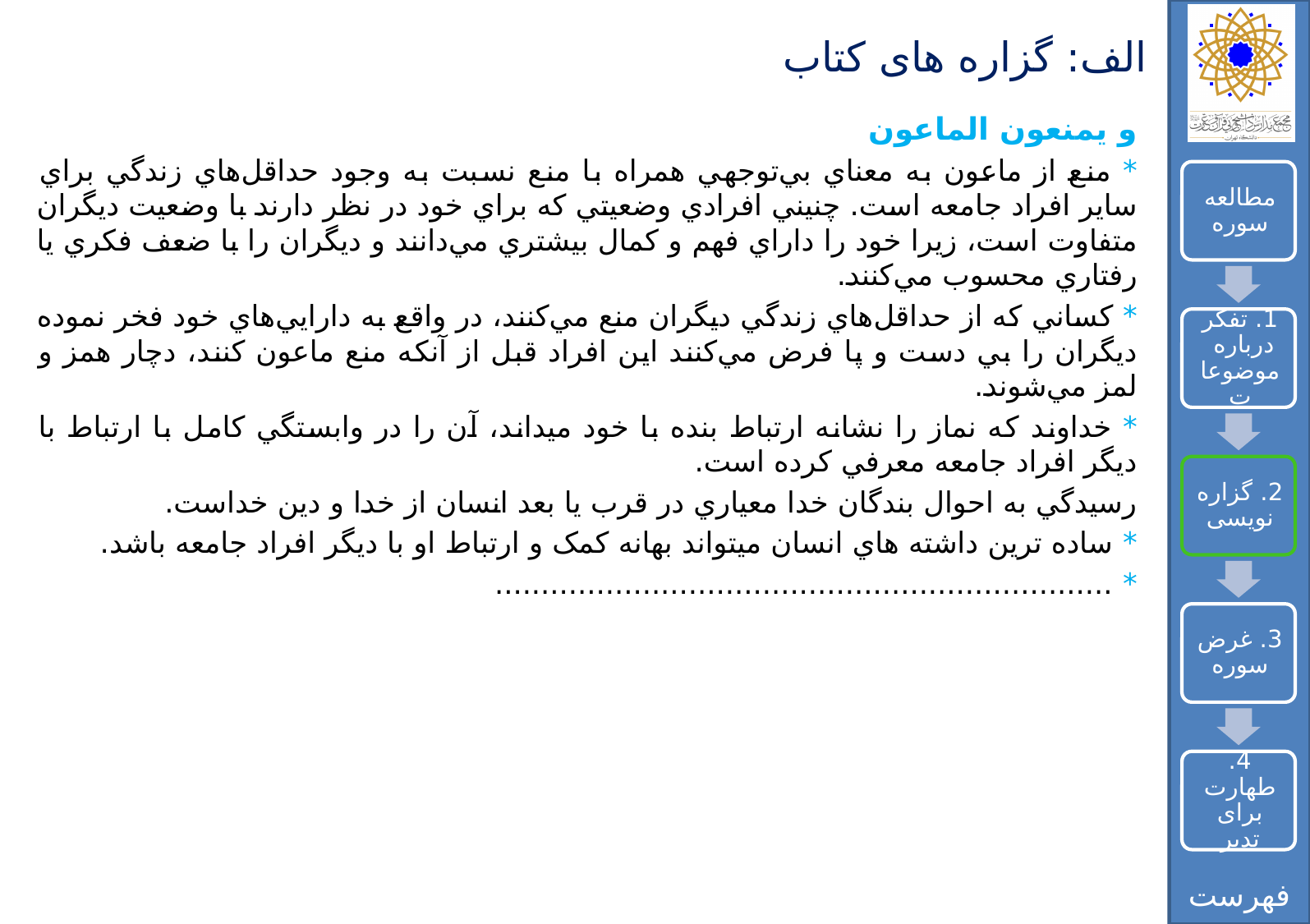

# الف: گزاره های کتاب
و يمنعون الماعون
* منع از ماعون به معناي بي‌توجهي همراه با منع نسبت به وجود حداقل‌هاي زندگي براي ساير افراد جامعه است. چنيني افرادي وضعيتي كه براي خود در نظر دارند با وضعيت ديگران متفاوت است، زيرا خود را داراي فهم و كمال بيشتري مي‌دانند و ديگران را با ضعف فكري يا رفتاري محسوب مي‌كنند.
* كساني كه از حداقل‌هاي زندگي ديگران منع مي‌كنند، در واقع به دارايي‌هاي خود فخر نموده ديگران را بي دست و پا فرض مي‌كنند اين افراد قبل از آنكه منع ماعون كنند، دچار همز و لمز مي‌شوند.
* خداوند که نماز را نشانه ارتباط بنده با خود ميداند، آن را در وابستگي کامل با ارتباط با ديگر افراد جامعه معرفي کرده است.
رسيدگي به احوال بندگان خدا معياري در قرب يا بعد انسان از خدا و دين خداست.
* ساده ترين داشته هاي انسان ميتواند بهانه کمک و ارتباط او با ديگر افراد جامعه باشد.
* ...................................................................
مطالعه سوره

1. تفکر درباره
موضوعات

2. گزاره نویسی

3. غرض سوره

4. طهارت برای تدبر